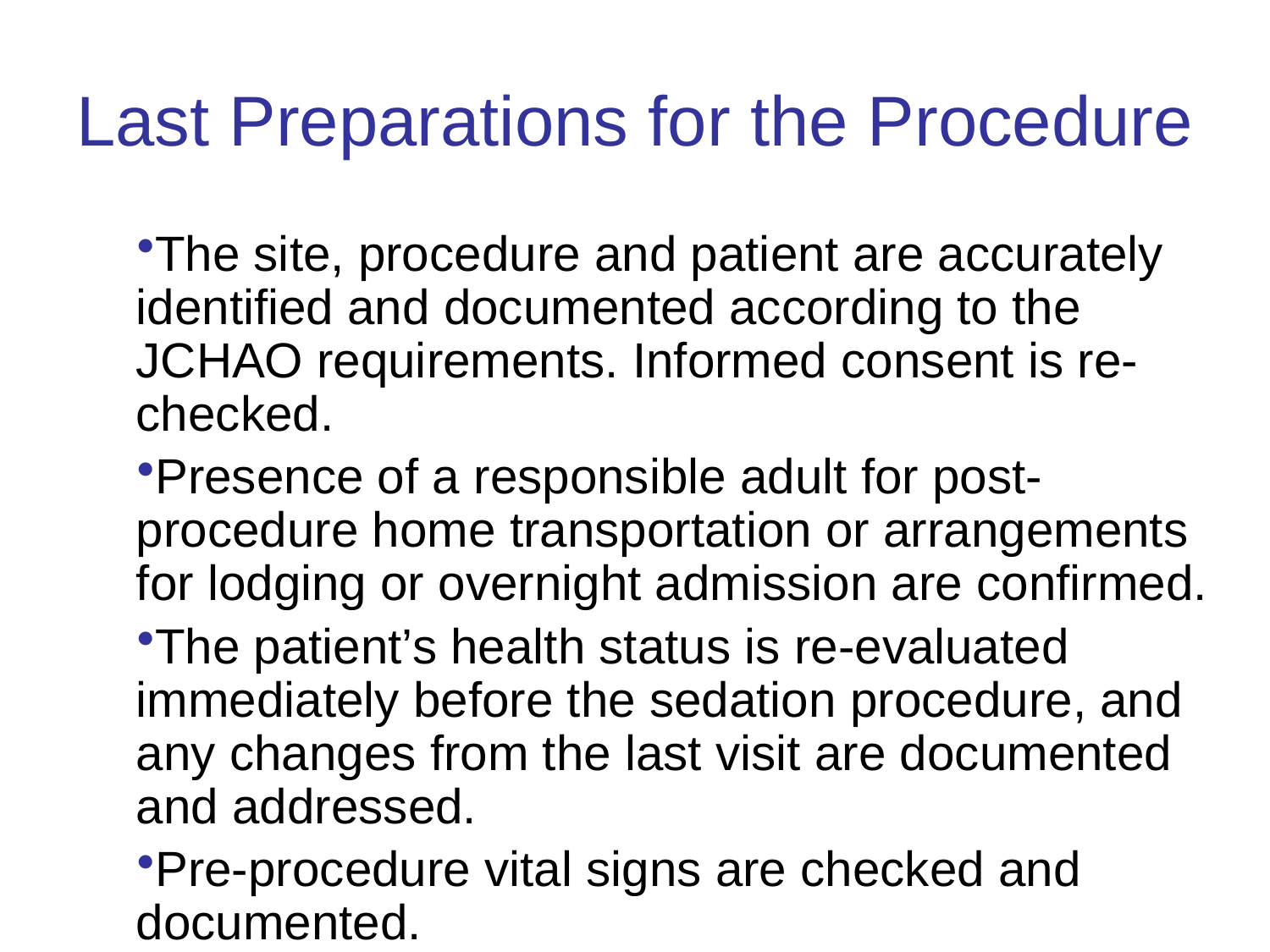

# Last Preparations for the Procedure
The site, procedure and patient are accurately identified and documented according to the JCHAO requirements. Informed consent is re-checked.
Presence of a responsible adult for post-procedure home transportation or arrangements for lodging or overnight admission are confirmed.
The patient’s health status is re-evaluated immediately before the sedation procedure, and any changes from the last visit are documented and addressed.
Pre-procedure vital signs are checked and documented.